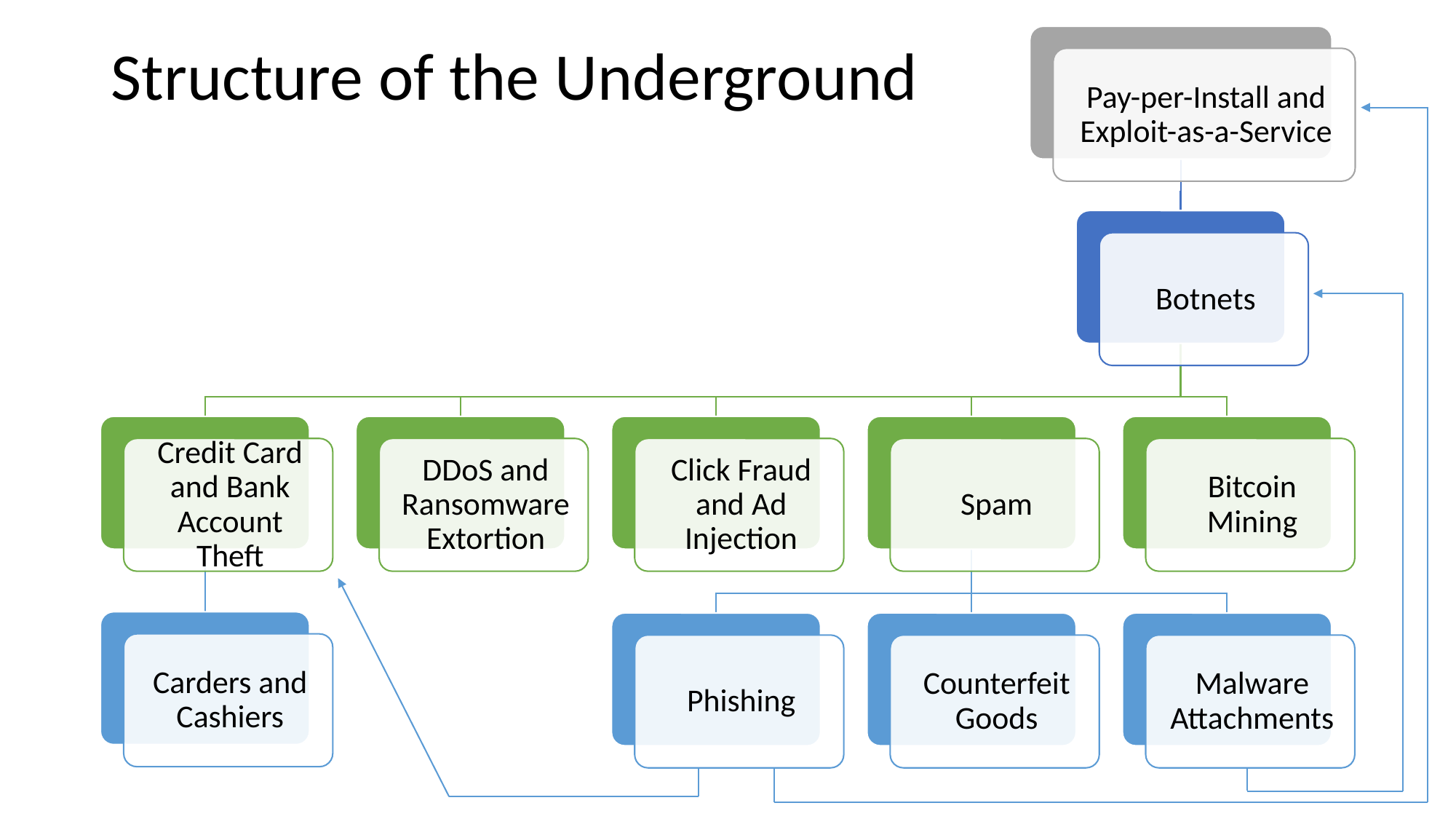

# Structure of the Underground
Pay-per-Install and Exploit-as-a-Service
Botnets
Credit Card and Bank Account Theft
Carders and Cashiers
DDoS and Ransomware Extortion
Click Fraud and Ad Injection
Spam
Phishing
Counterfeit Goods
Malware Attachments
Bitcoin Mining